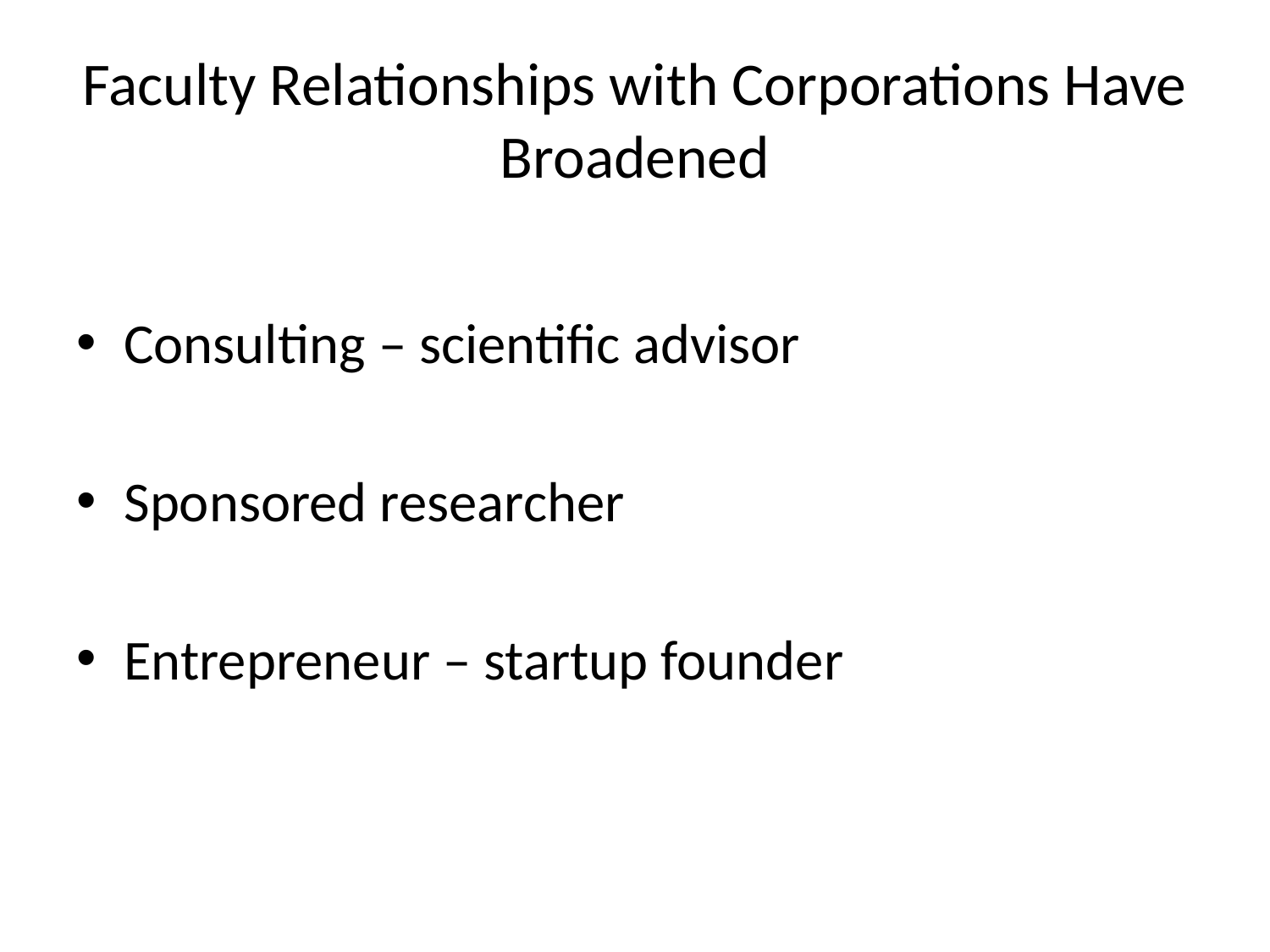

# Faculty Relationships with Corporations Have Broadened

Consulting – scientific advisor

Sponsored researcher

Entrepreneur – startup founder